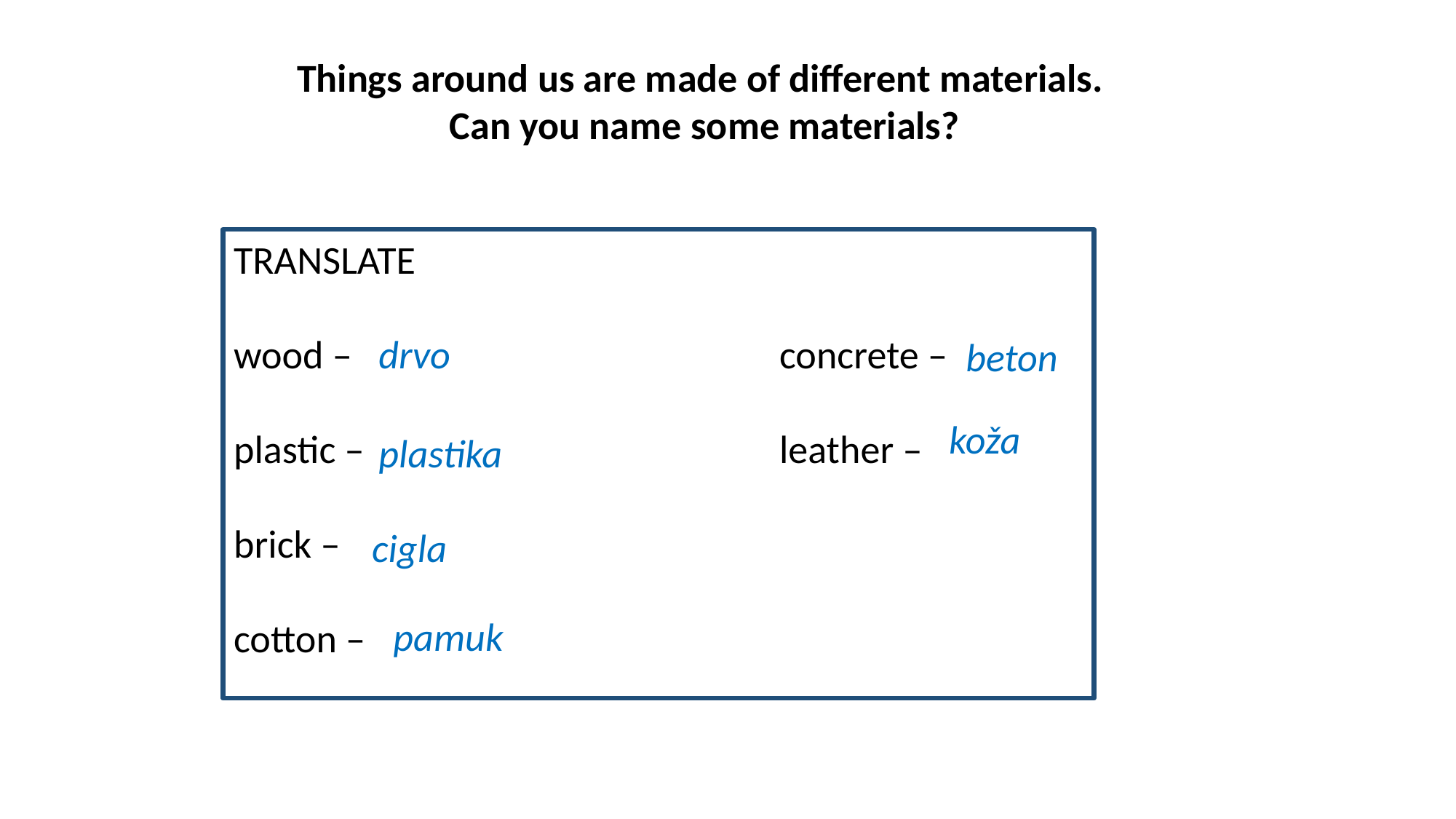

Things around us are made of different materials.
Can you name some materials?
TRANSLATE

wood –				concrete –

plastic – 				leather –

brick –

cotton –

drvo
beton
koža
plastika
cigla
pamuk